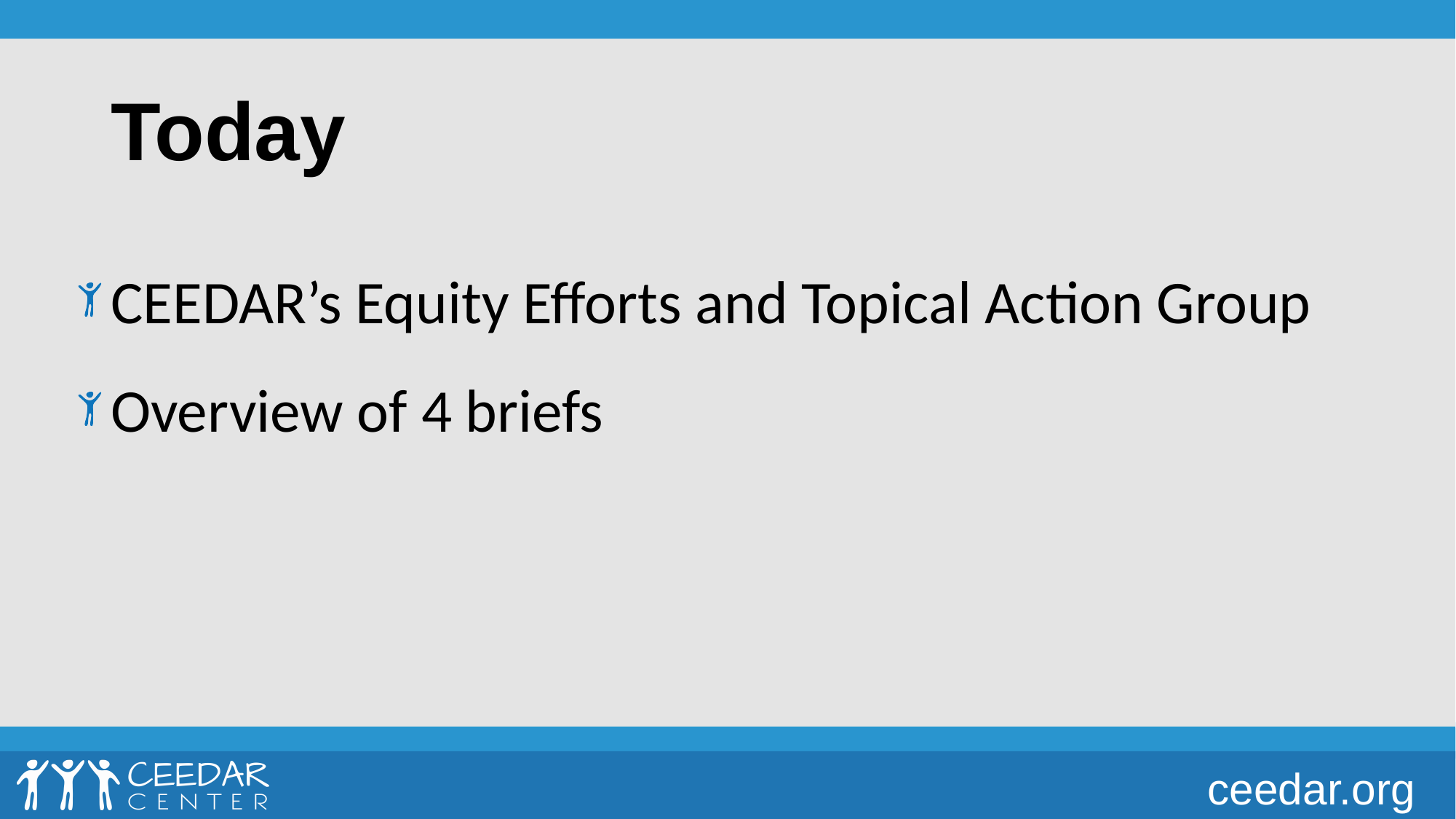

Today
CEEDAR’s Equity Efforts and Topical Action Group
Overview of 4 briefs